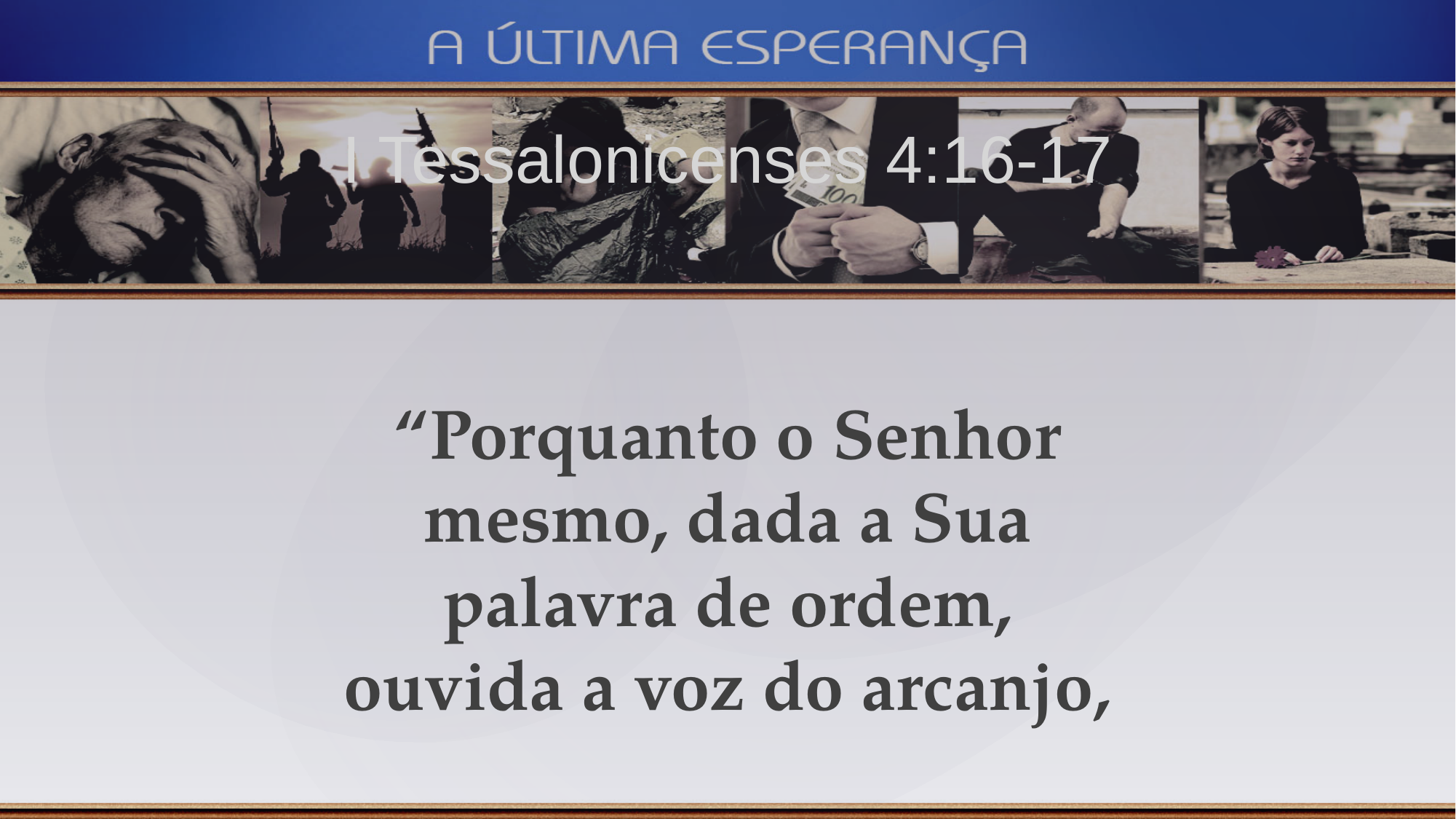

I Tessalonicenses 4:16-17
“Porquanto o Senhor mesmo, dada a Sua palavra de ordem, ouvida a voz do arcanjo,